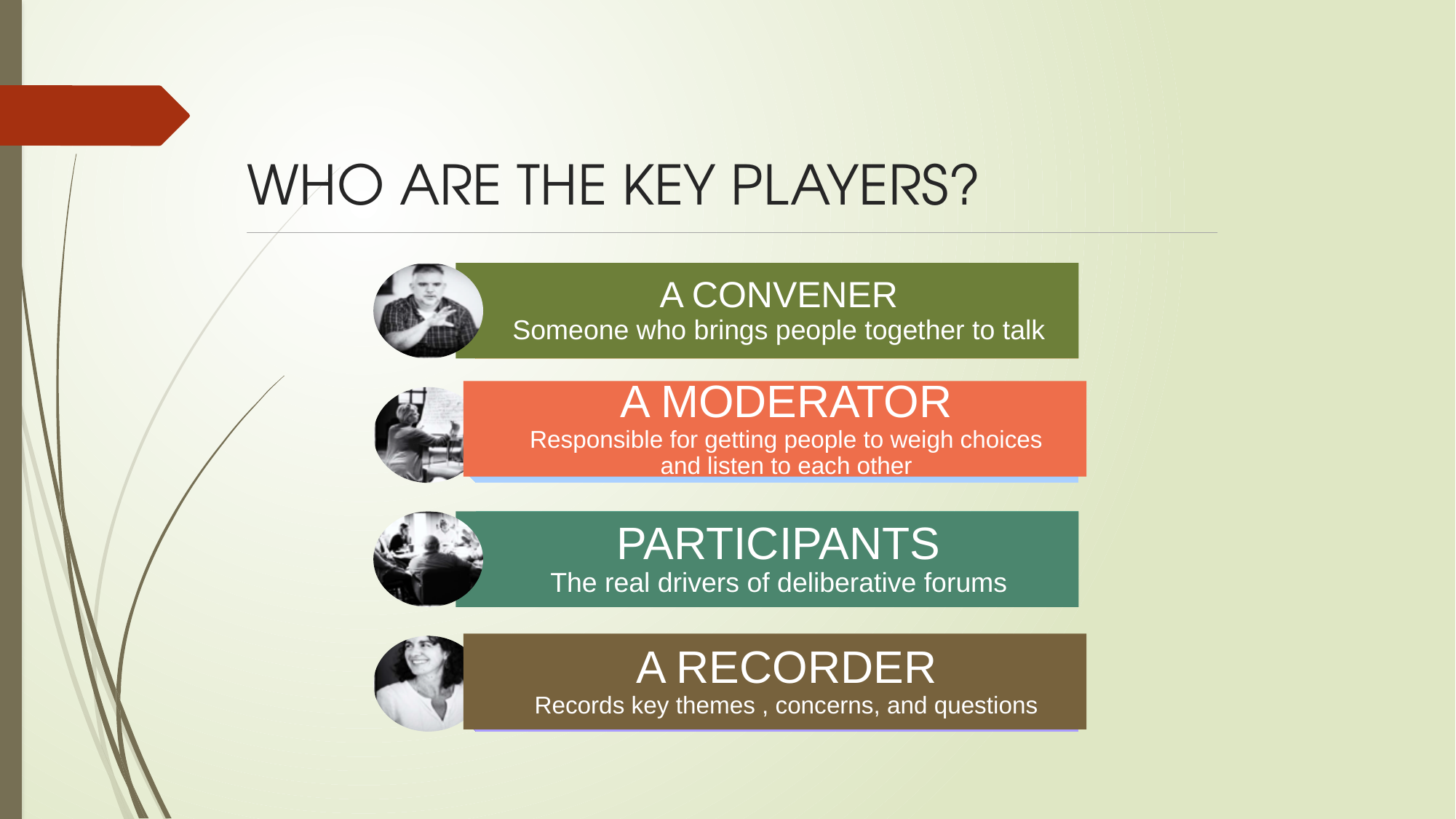

# WHO ARE THE KEY PLAYERS?

A CONVENER
Someone who brings people together to talk

A MODERATOR
Responsible for getting people to weigh choices and listen to each other

PARTICIPANTS
The real drivers of deliberative forums
A RECORDER
Records key themes , concerns, and questions